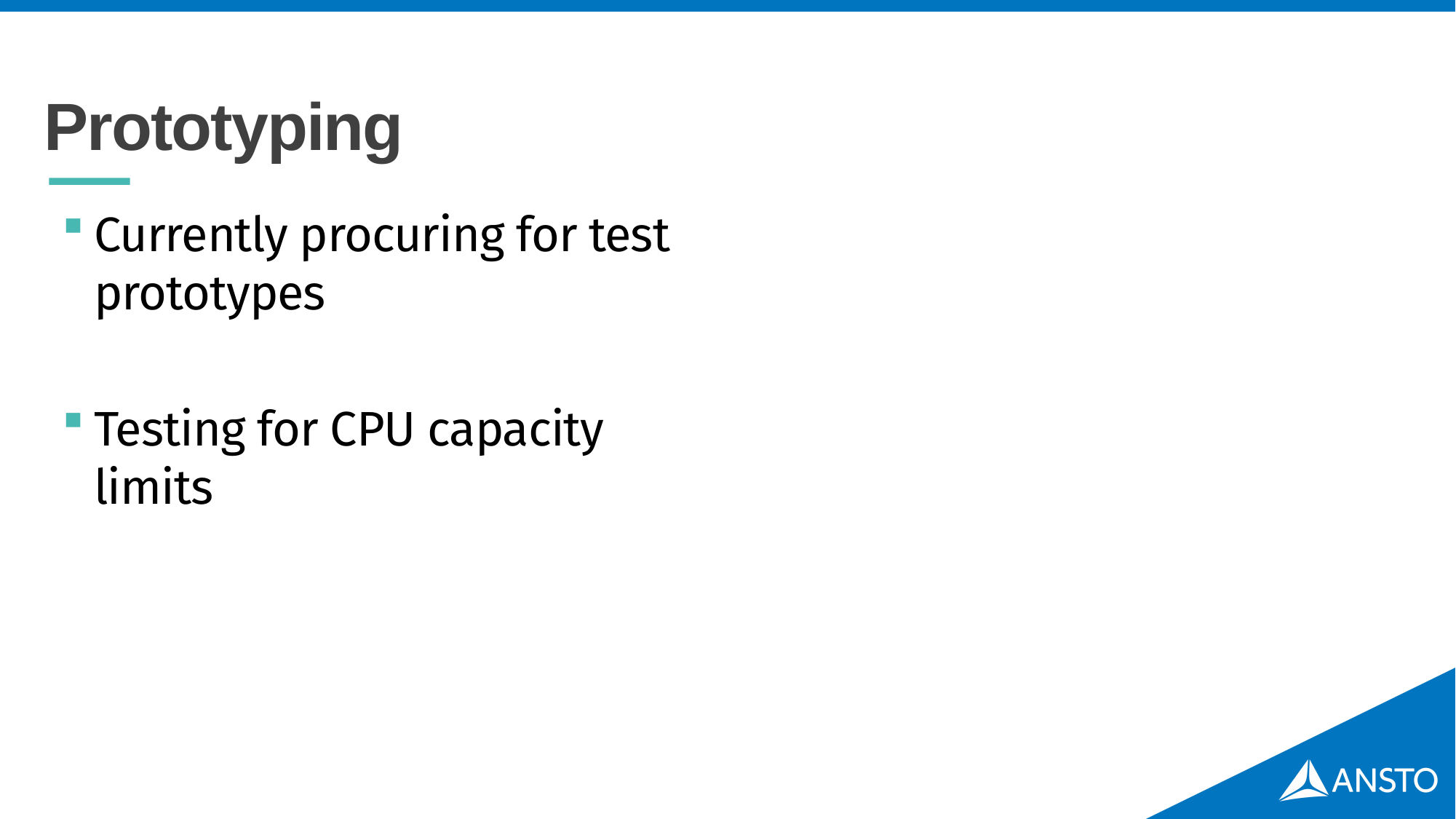

# Prototyping
Currently procuring for test prototypes

Testing for CPU capacity limits